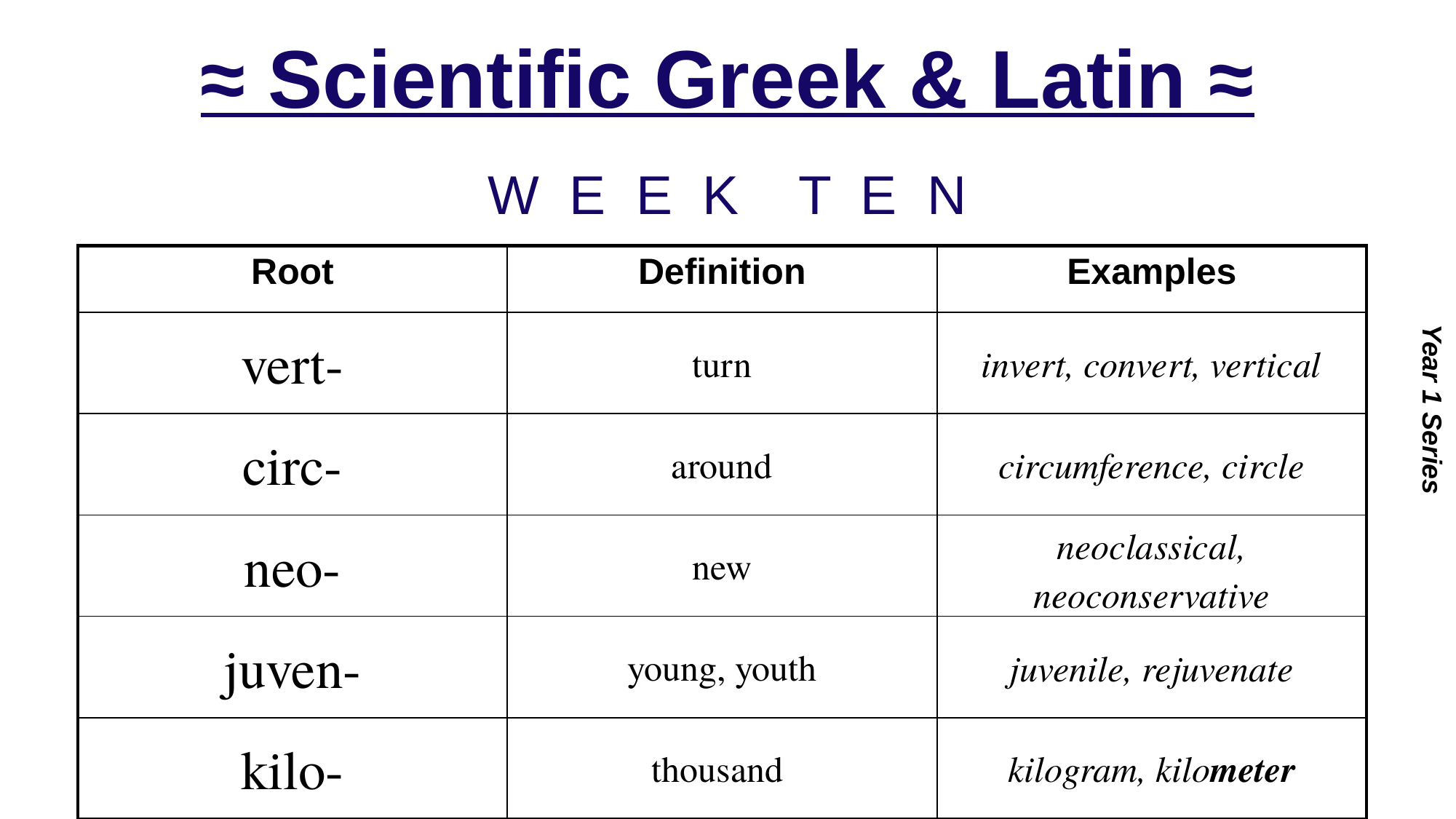

# ≈ Scientific Greek & Latin ≈
Year 1 Series
W  E  E  K    T  E  N
| Root | Definition | Examples |
| --- | --- | --- |
| vert- | turn | invert, convert, vertical |
| circ- | around | circumference, circle |
| neo- | new | neoclassical, neoconservative |
| juven- | young, youth | juvenile, rejuvenate |
| kilo- | thousand | kilogram, kilometer |